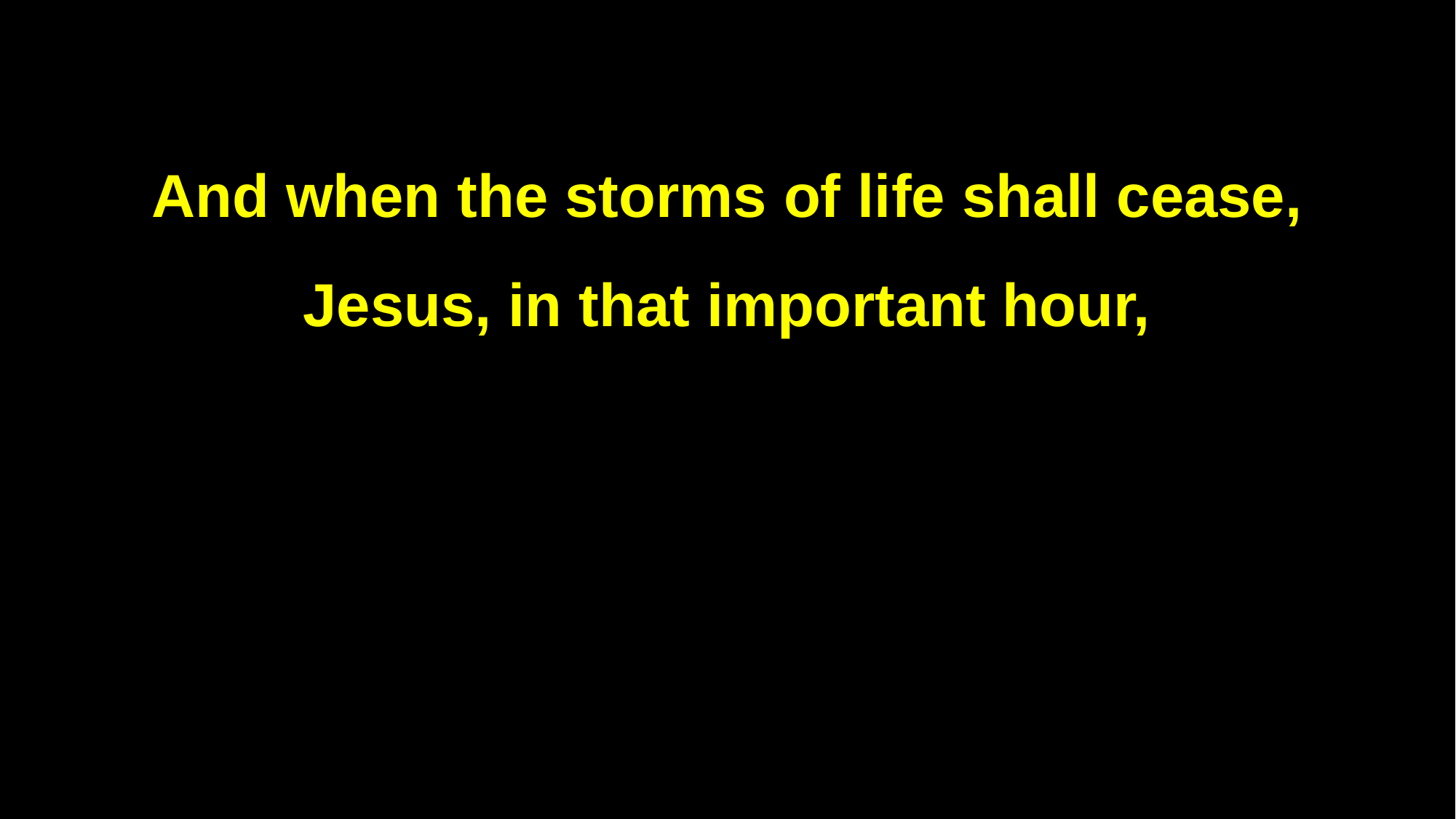

And when the storms of life shall cease,
Jesus, in that important hour,